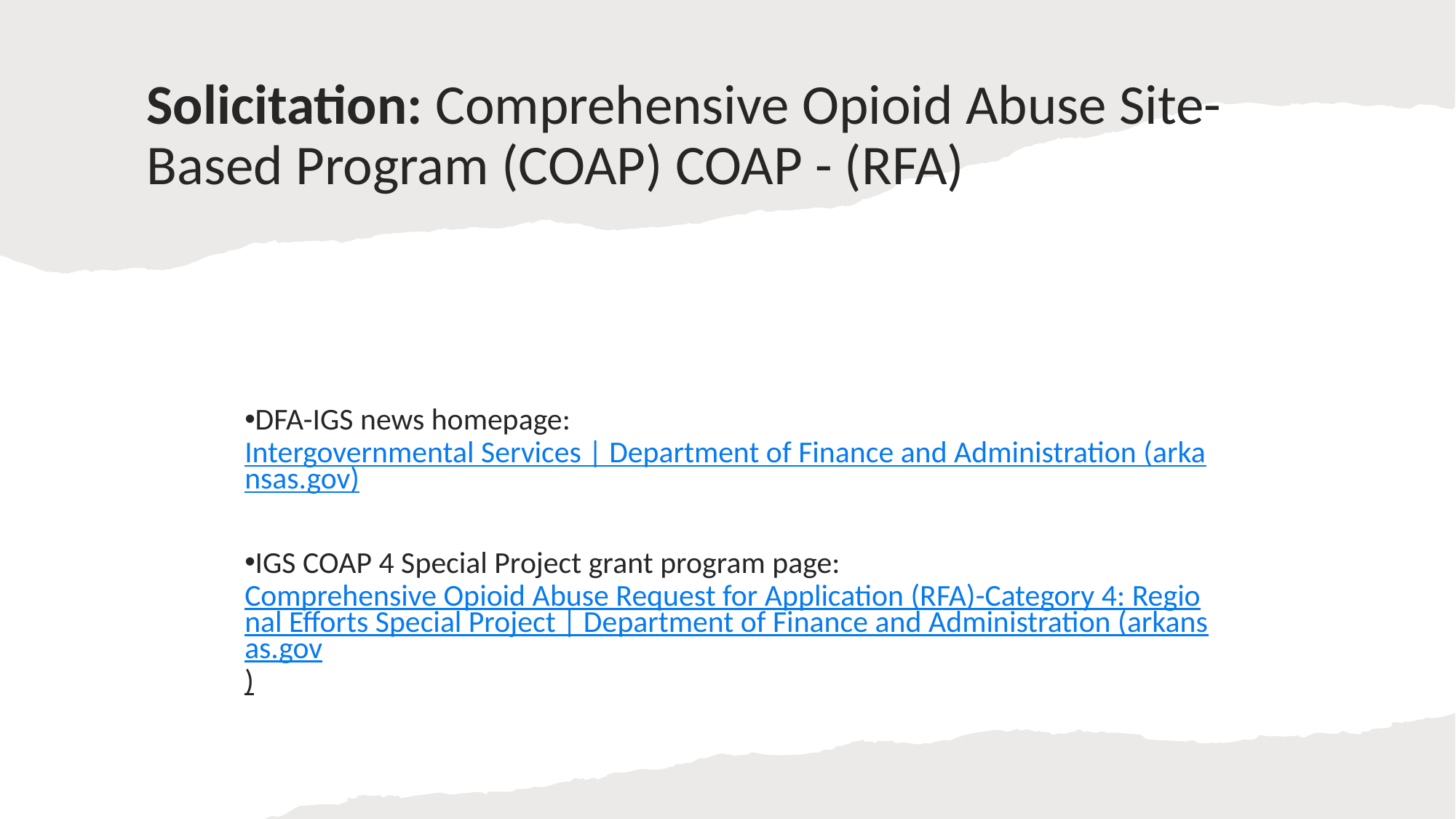

# Solicitation: Comprehensive Opioid Abuse Site-Based Program (COAP) COAP - (RFA)

DFA-IGS news homepage: Intergovernmental Services | Department of Finance and Administration (arkansas.gov)

IGS COAP 4 Special Project grant program page: Comprehensive Opioid Abuse Request for Application (RFA)-Category 4: Regional Efforts Special Project | Department of Finance and Administration (arkansas.gov)